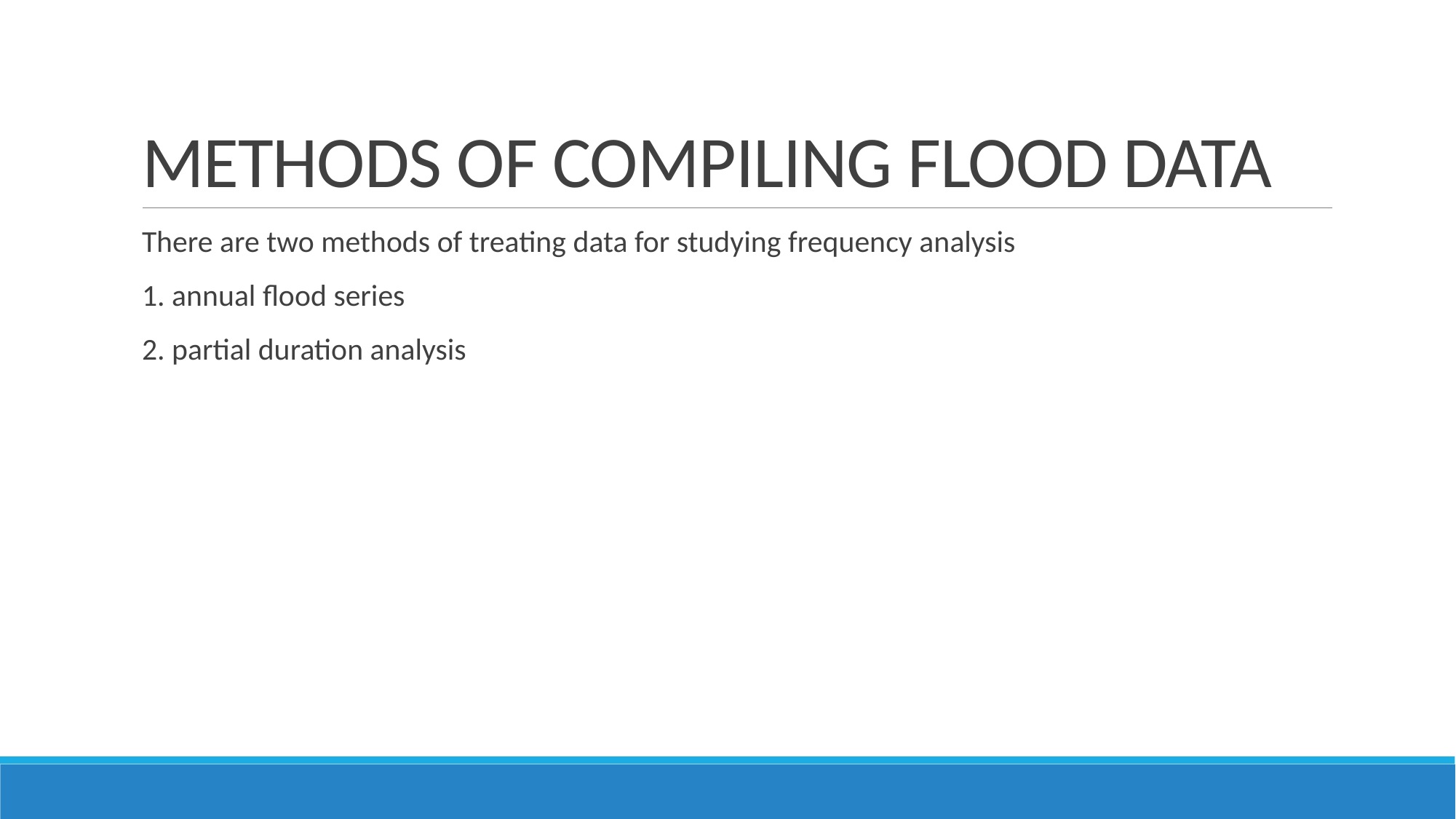

# METHODS OF COMPILING FLOOD DATA
There are two methods of treating data for studying frequency analysis
1. annual flood series
2. partial duration analysis